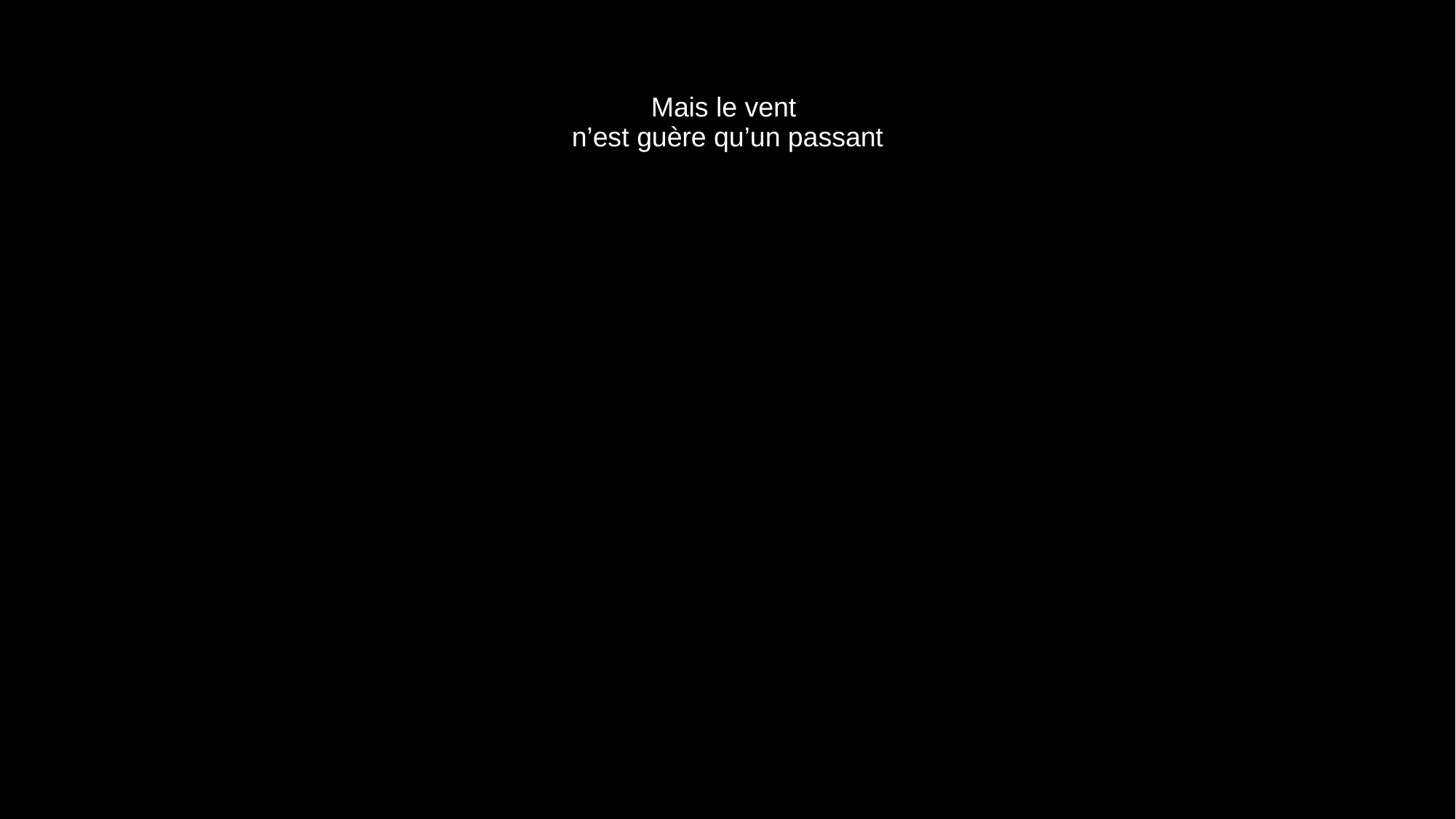

# Mais le vent n’est guère qu’un passant